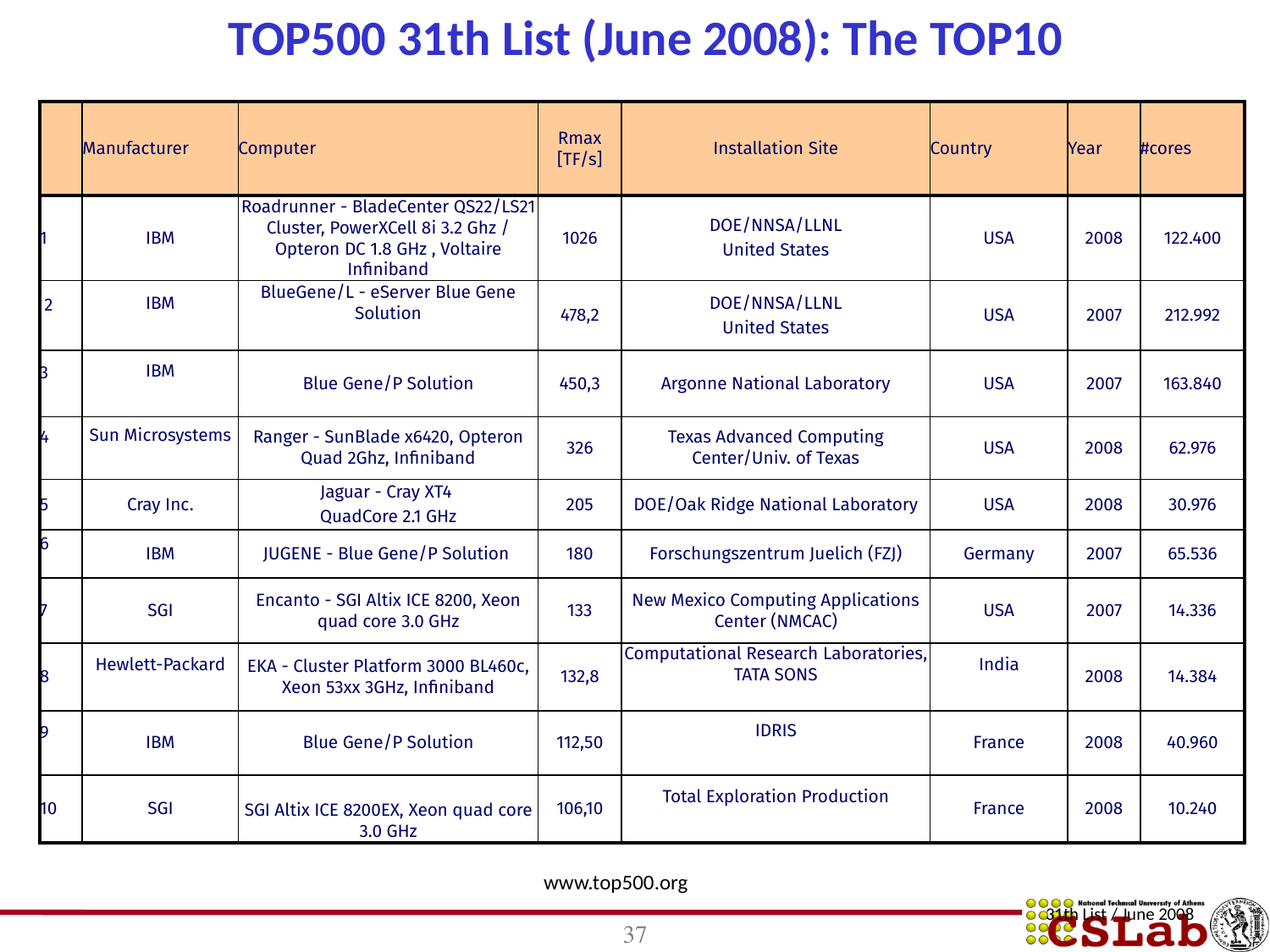

TOP500 31th List (June 2008): The TOP10
|  | Manufacturer | Computer | Rmax [TF/s] | Installation Site | Country | Year | #cores |
| --- | --- | --- | --- | --- | --- | --- | --- |
| 1 | IBM | Roadrunner - BladeCenter QS22/LS21 Cluster, PowerXCell 8i 3.2 Ghz / Opteron DC 1.8 GHz , Voltaire Infiniband | 1026 | DOE/NNSA/LLNL United States | USA | 2008 | 122.400 |
| 2 | IBM | BlueGene/L - eServer Blue Gene Solution | 478,2 | DOE/NNSA/LLNL United States | USA | 2007 | 212.992 |
| 3 | IBM | Blue Gene/P Solution | 450,3 | Argonne National Laboratory | USA | 2007 | 163.840 |
| 4 | Sun Microsystems | Ranger - SunBlade x6420, Opteron Quad 2Ghz, Infiniband | 326 | Texas Advanced Computing Center/Univ. of Texas | USA | 2008 | 62.976 |
| 5 | Cray Inc. | Jaguar - Cray XT4 QuadCore 2.1 GHz | 205 | DOE/Oak Ridge National Laboratory | USA | 2008 | 30.976 |
| 6 | IBM | JUGENE - Blue Gene/P Solution | 180 | Forschungszentrum Juelich (FZJ) | Germany | 2007 | 65.536 |
| 7 | SGI | Encanto - SGI Altix ICE 8200, Xeon quad core 3.0 GHz | 133 | New Mexico Computing Applications Center (NMCAC) | USA | 2007 | 14.336 |
| 8 | Hewlett-Packard | EKA - Cluster Platform 3000 BL460c, Xeon 53xx 3GHz, Infiniband | 132,8 | Computational Research Laboratories, TATA SONS | India | 2008 | 14.384 |
| 9 | IBM | Blue Gene/P Solution | 112,50 | IDRIS | France | 2008 | 40.960 |
| 10 | SGI | SGI Altix ICE 8200EX, Xeon quad core 3.0 GHz | 106,10 | Total Exploration Production | France | 2008 | 10.240 |
www.top500.org
31th List / June 2008
37